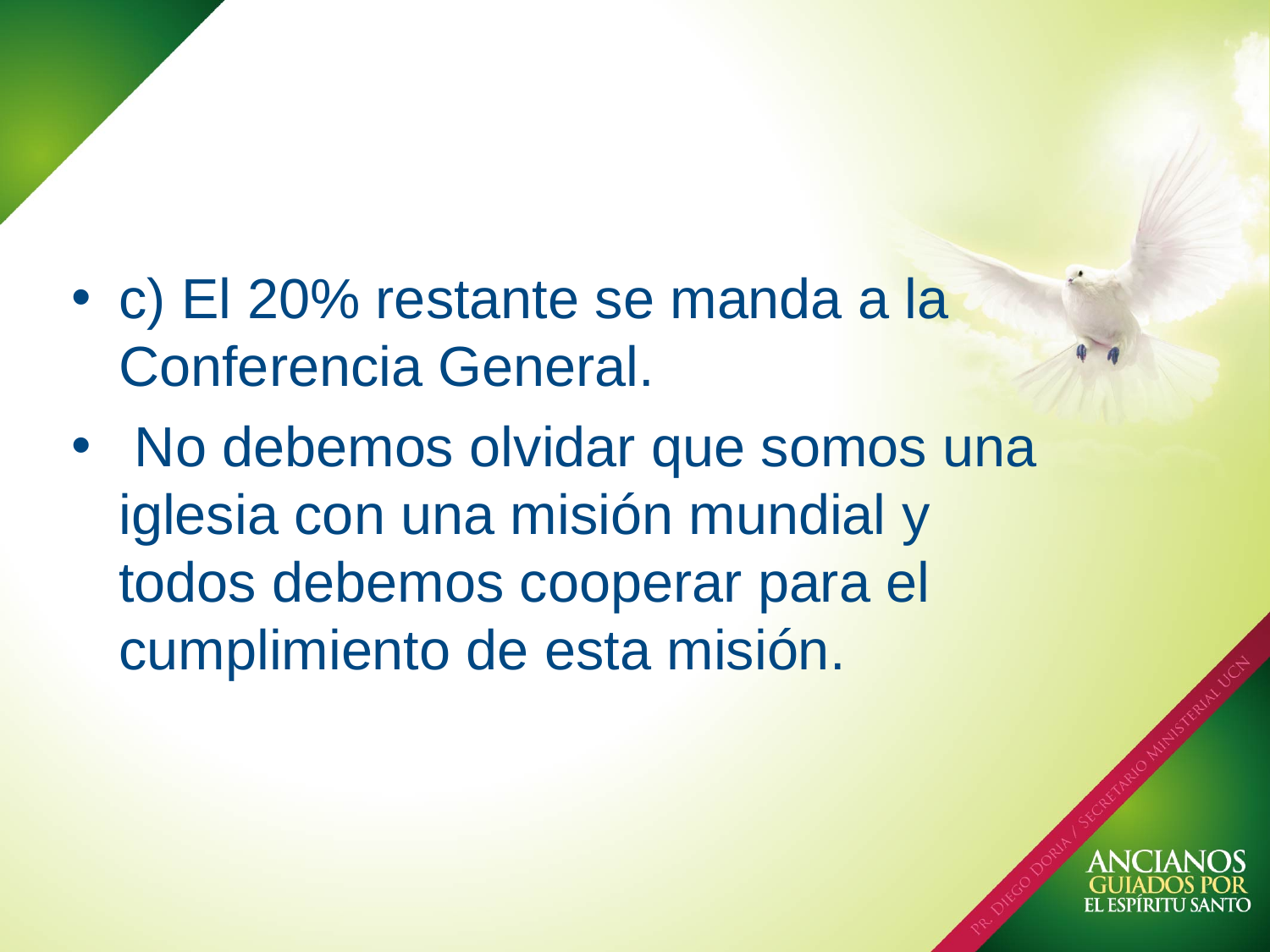

c) El 20% restante se manda a la Conferencia General.
 No debemos olvidar que somos una iglesia con una misión mundial y todos debemos cooperar para el cumplimiento de esta misión.